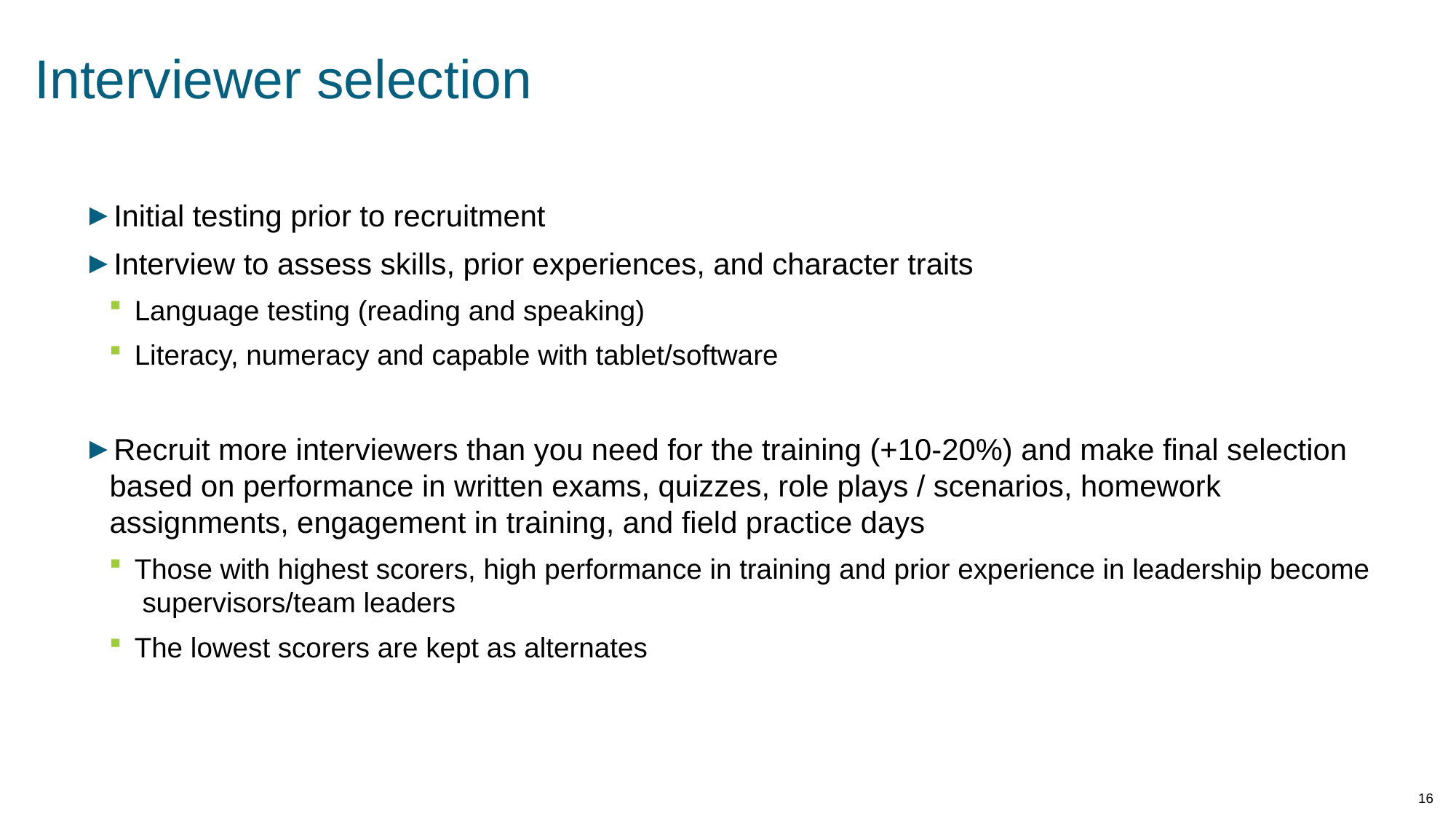

# Interviewer selection
Initial testing prior to recruitment
Interview to assess skills, prior experiences, and character traits
Language testing (reading and speaking)
Literacy, numeracy and capable with tablet/software

Recruit more interviewers than you need for the training (+10-20%) and make final selection based on performance in written exams, quizzes, role plays / scenarios, homework assignments, engagement in training, and field practice days
Those with highest scorers, high performance in training and prior experience in leadership become  supervisors/team leaders
The lowest scorers are kept as alternates